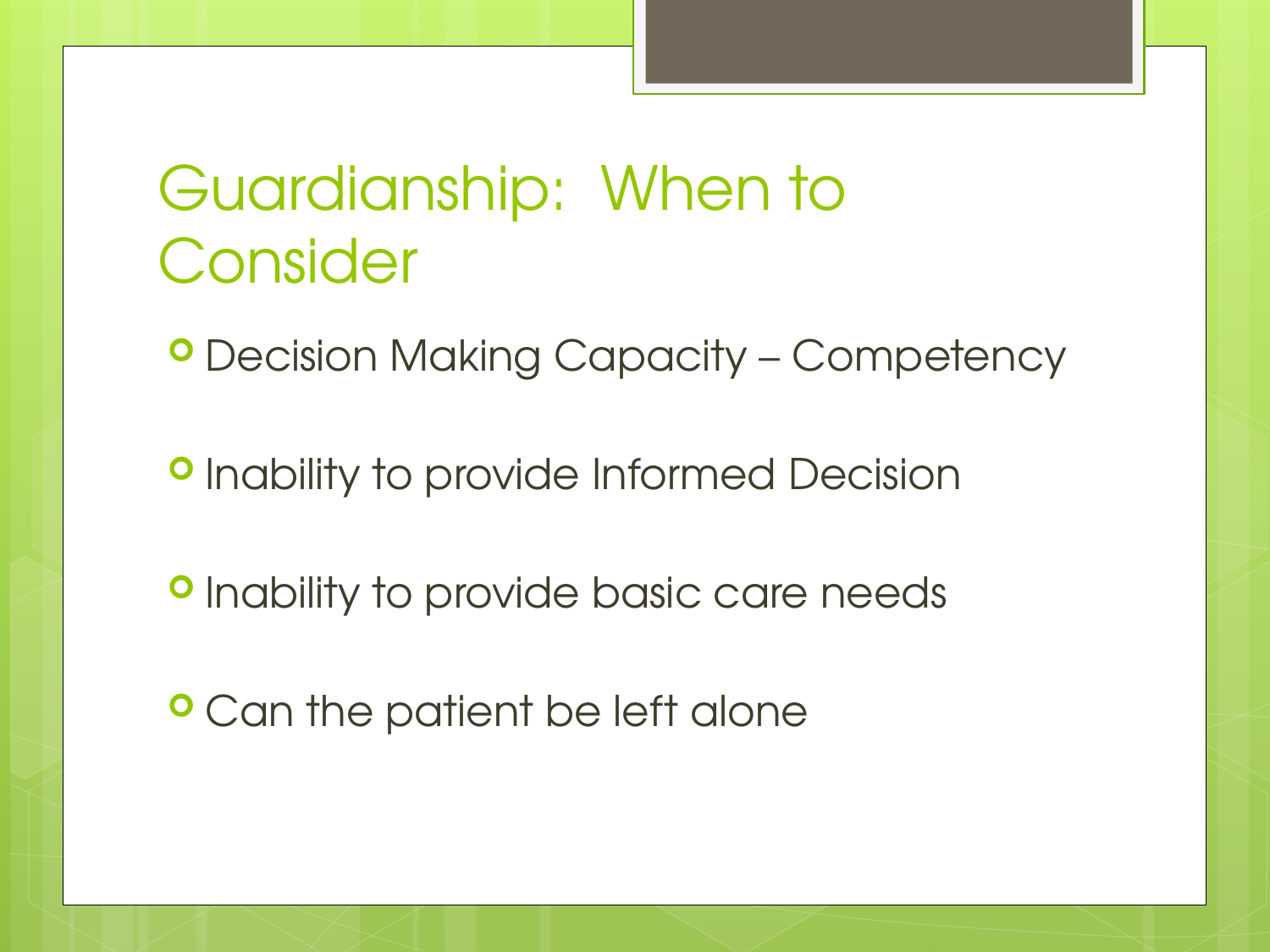

# Guardianship:  When to Consider
Decision Making Capacity – Competency

Inability to provide Informed Decision

Inability to provide basic care needs

Can the patient be left alone